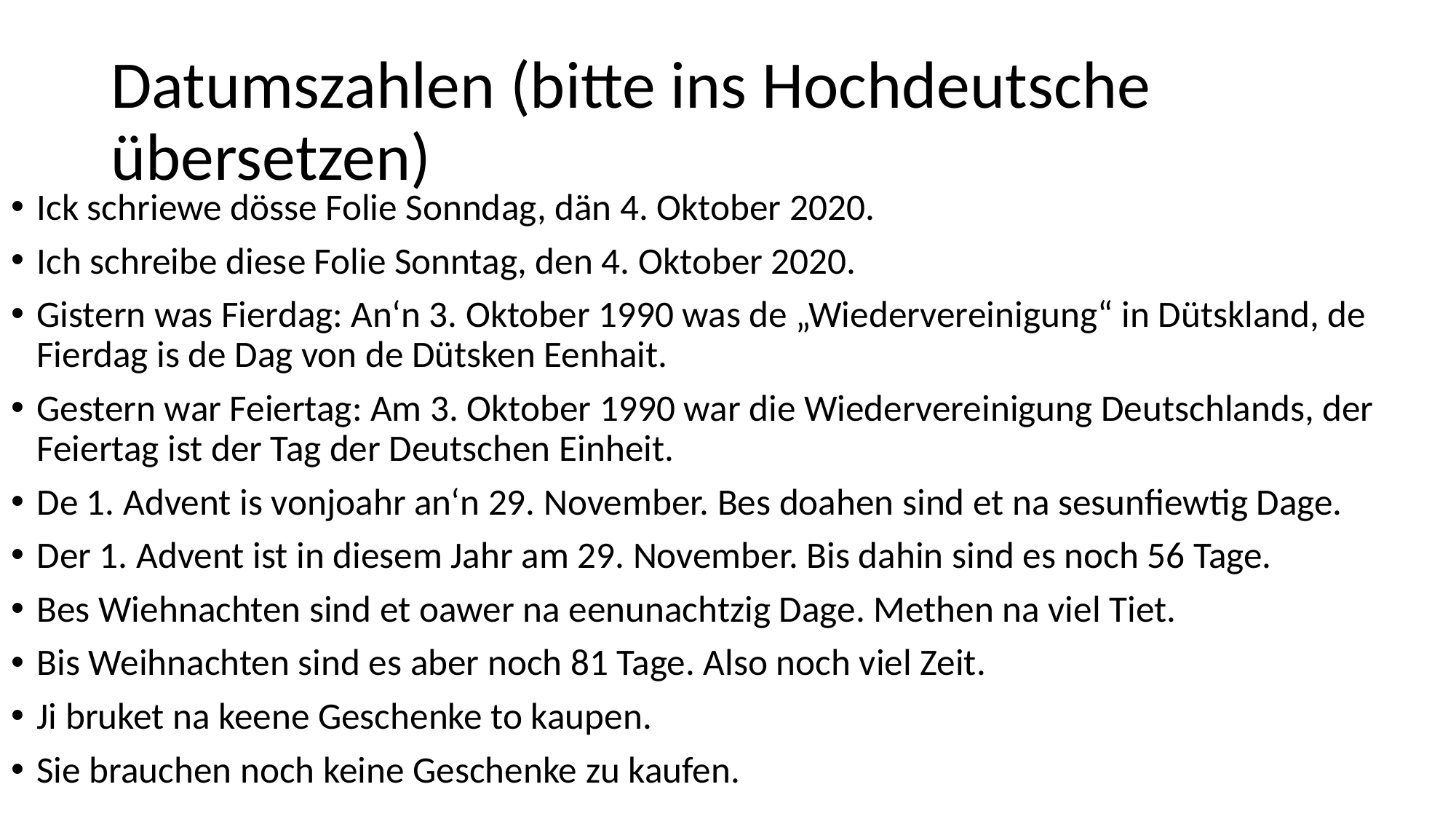

# Datumszahlen (bitte ins Hochdeutsche übersetzen)
Ick schriewe dösse Folie Sonndag, dän 4. Oktober 2020.
Ich schreibe diese Folie Sonntag, den 4. Oktober 2020.
Gistern was Fierdag: An‘n 3. Oktober 1990 was de „Wiedervereinigung“ in Dütskland, de Fierdag is de Dag von de Dütsken Eenhait.
Gestern war Feiertag: Am 3. Oktober 1990 war die Wiedervereinigung Deutschlands, der Feiertag ist der Tag der Deutschen Einheit.
De 1. Advent is vonjoahr an‘n 29. November. Bes doahen sind et na sesunfiewtig Dage.
Der 1. Advent ist in diesem Jahr am 29. November. Bis dahin sind es noch 56 Tage.
Bes Wiehnachten sind et oawer na eenunachtzig Dage. Methen na viel Tiet.
Bis Weihnachten sind es aber noch 81 Tage. Also noch viel Zeit.
Ji bruket na keene Geschenke to kaupen.
Sie brauchen noch keine Geschenke zu kaufen.